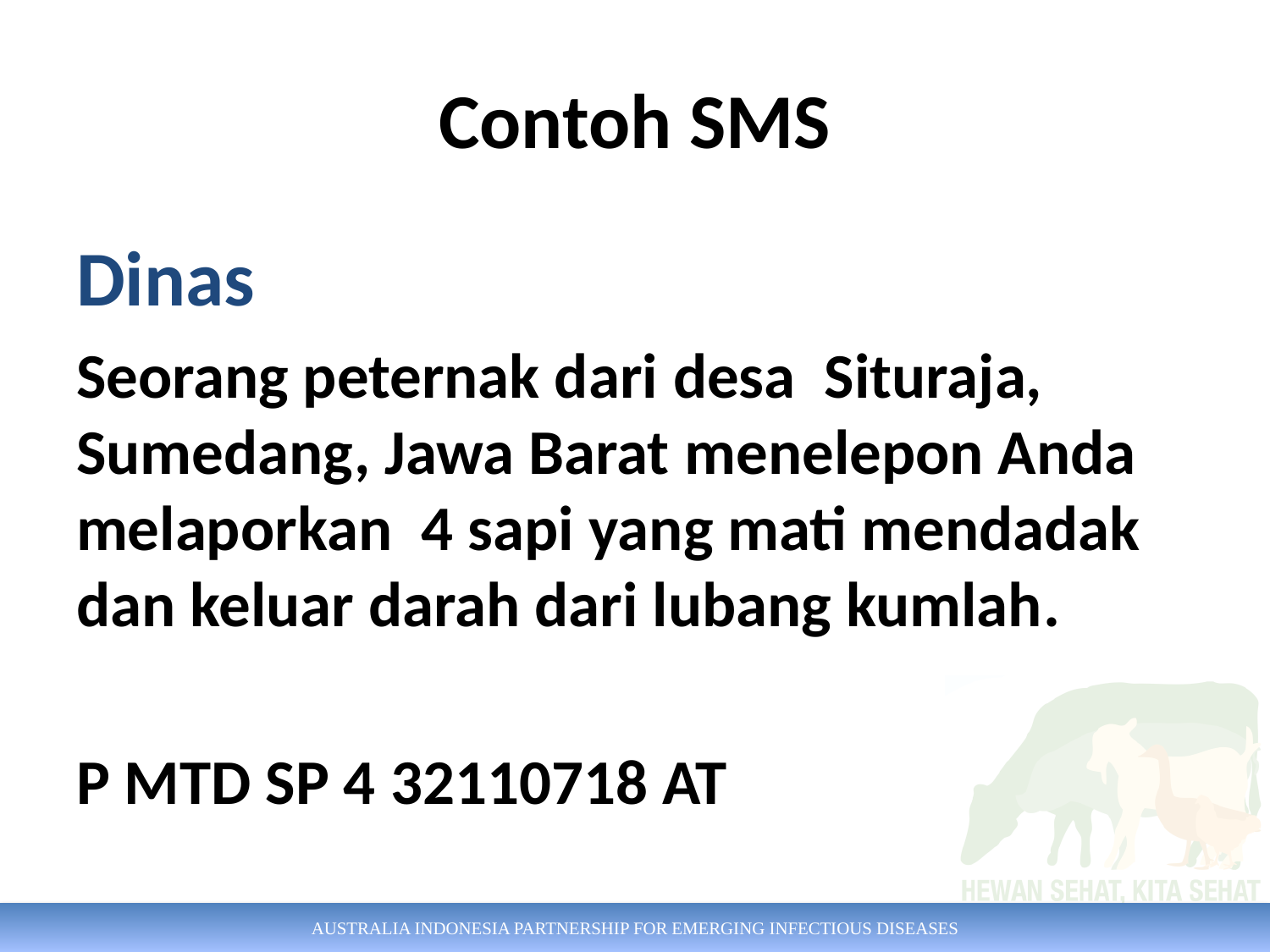

# Contoh SMS
Dinas
Seorang peternak dari desa  Situraja, Sumedang, Jawa Barat menelepon Anda melaporkan  4 sapi yang mati mendadak dan keluar darah dari lubang kumlah.

P MTD SP 4 32110718 AT